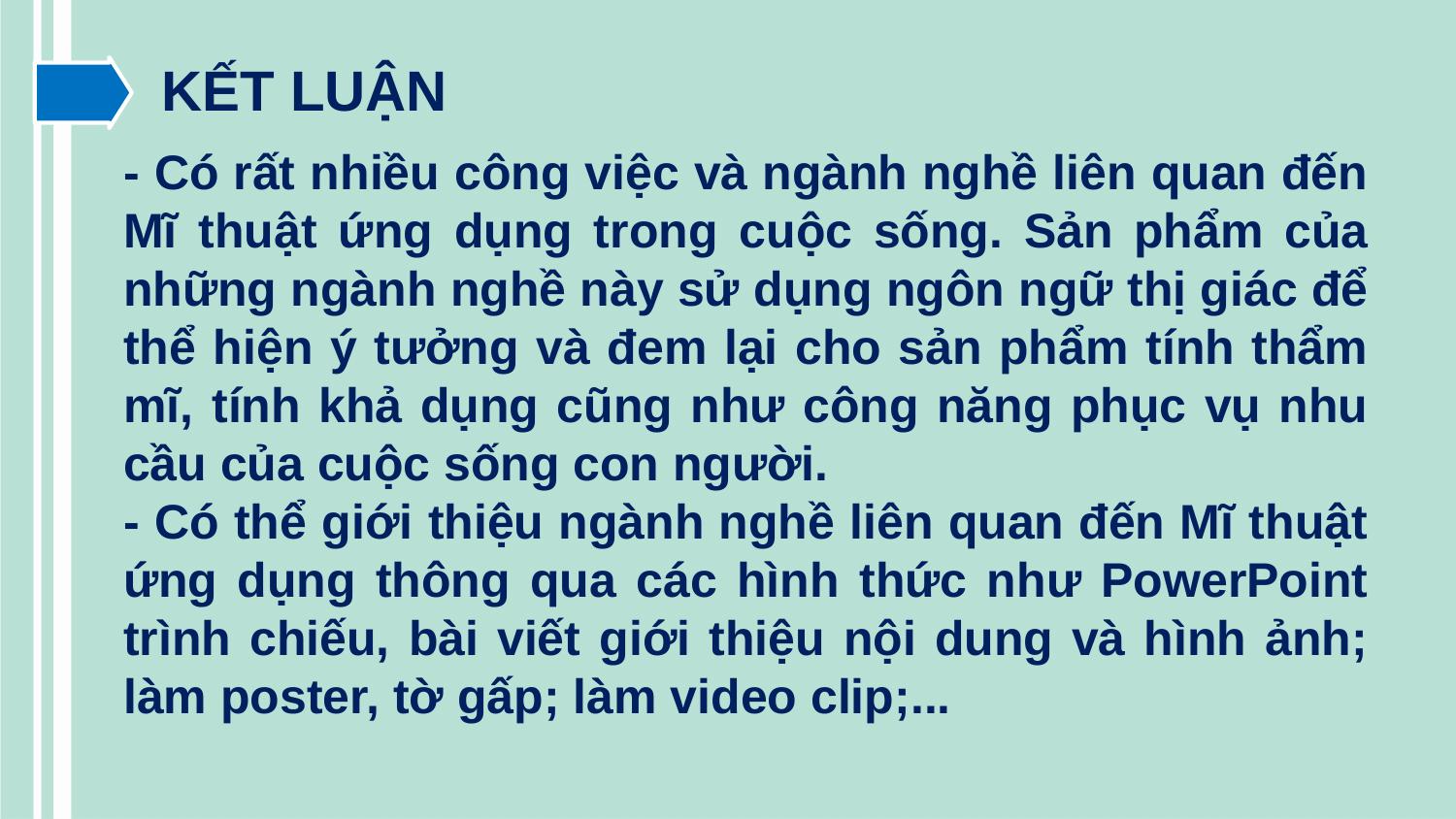

KẾT LUẬN

- Có rất nhiều công việc và ngành nghề liên quan đến Mĩ thuật ứng dụng trong cuộc sống. Sản phẩm của những ngành nghề này sử dụng ngôn ngữ thị giác để thể hiện ý tưởng và đem lại cho sản phẩm tính thẩm mĩ, tính khả dụng cũng như công năng phục vụ nhu cầu của cuộc sống con người.
- Có thể giới thiệu ngành nghề liên quan đến Mĩ thuật ứng dụng thông qua các hình thức như PowerPoint trình chiếu, bài viết giới thiệu nội dung và hình ảnh; làm poster, tờ gấp; làm video clip;...